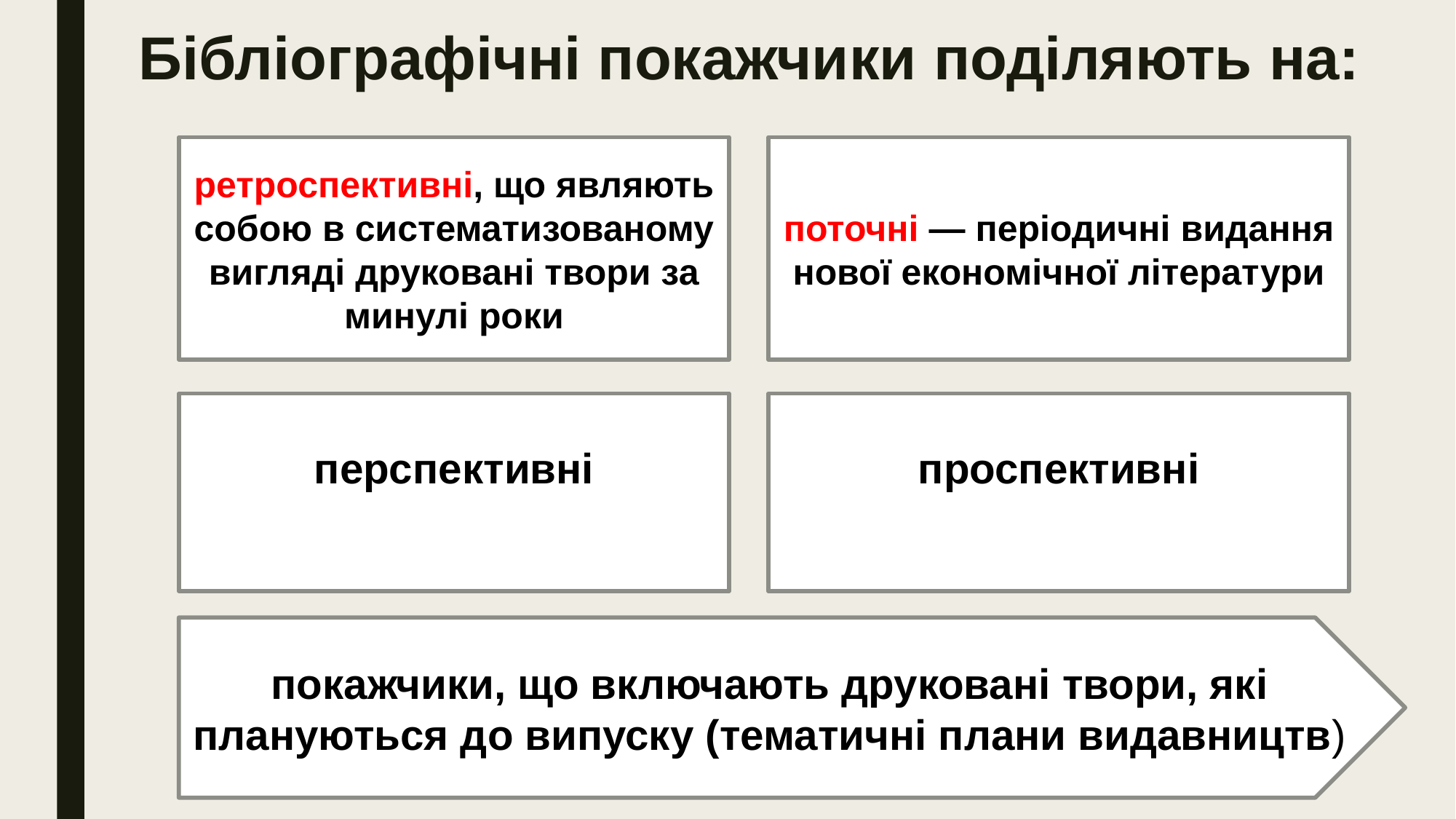

# Бібліографічні покажчики поділяють на:
ретроспективні, що являють собою в систематизованому вигляді друковані твори за минулі роки
поточні — періодичні видання нової економічної літератури
перспективні

проспективні

покажчики, що включають друковані твори, які плануються до випуску (тематичні плани видавництв)